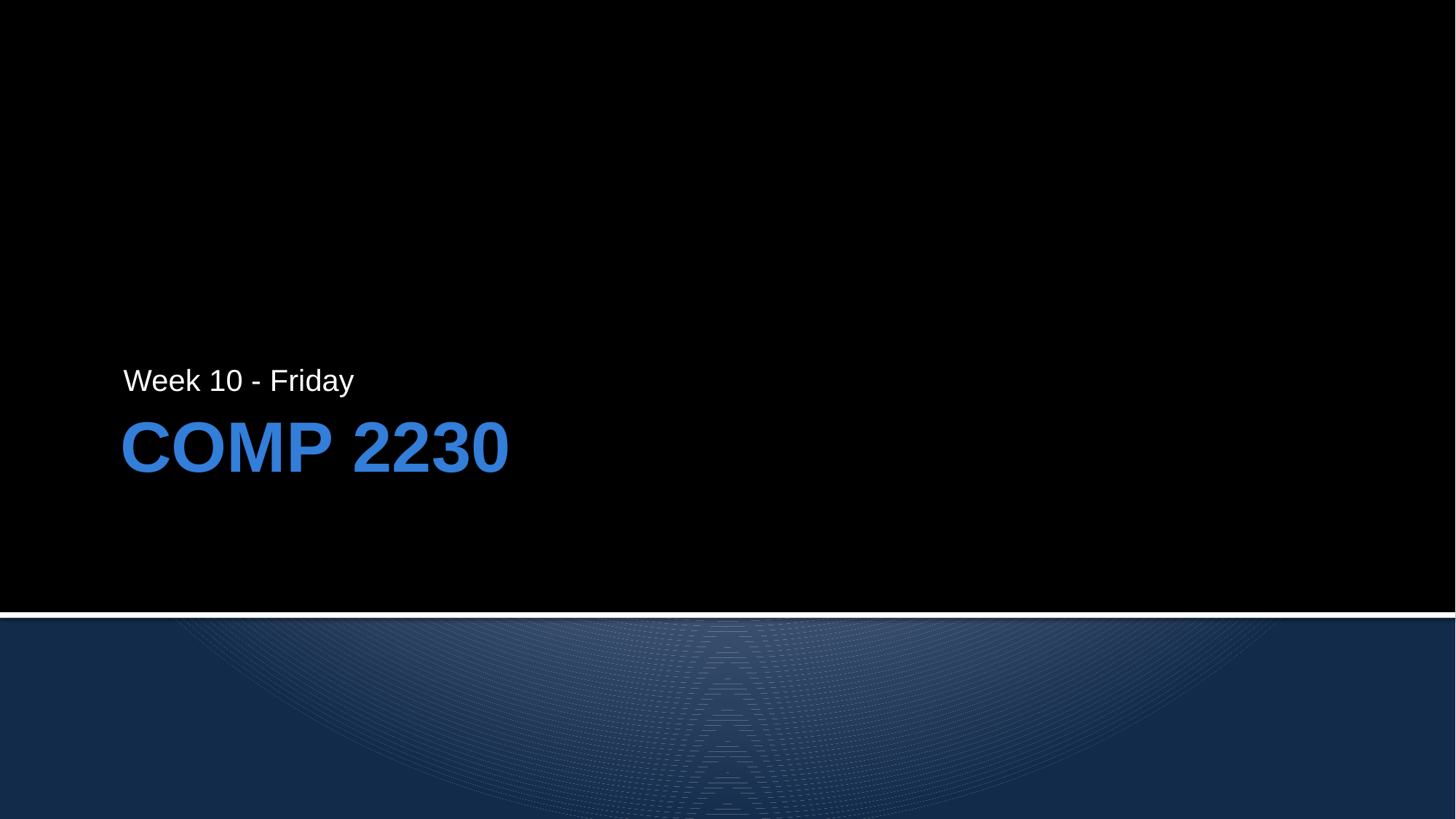

Week 10 - Friday
# COMP 2230